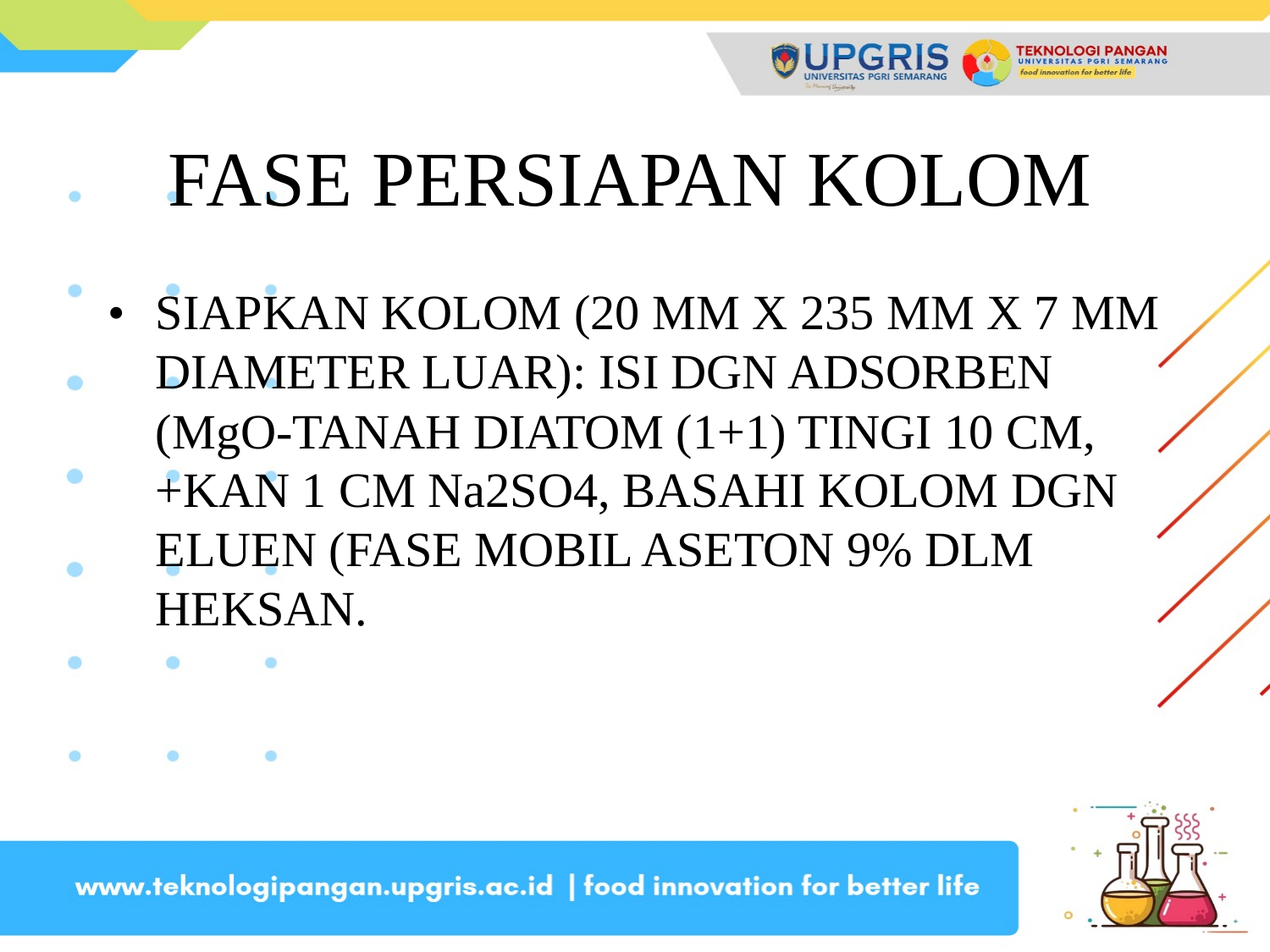

FASE PERSIAPAN KOLOM

•
SIAPKAN KOLOM (20 MM X 235 MM X 7 MM
DIAMETER LUAR): ISI DGN ADSORBEN (MgO-TANAH DIATOM (1+1) TINGI 10 CM,
+KAN 1 CM Na2SO4, BASAHI KOLOM DGN ELUEN (FASE MOBIL ASETON 9% DLM HEKSAN.